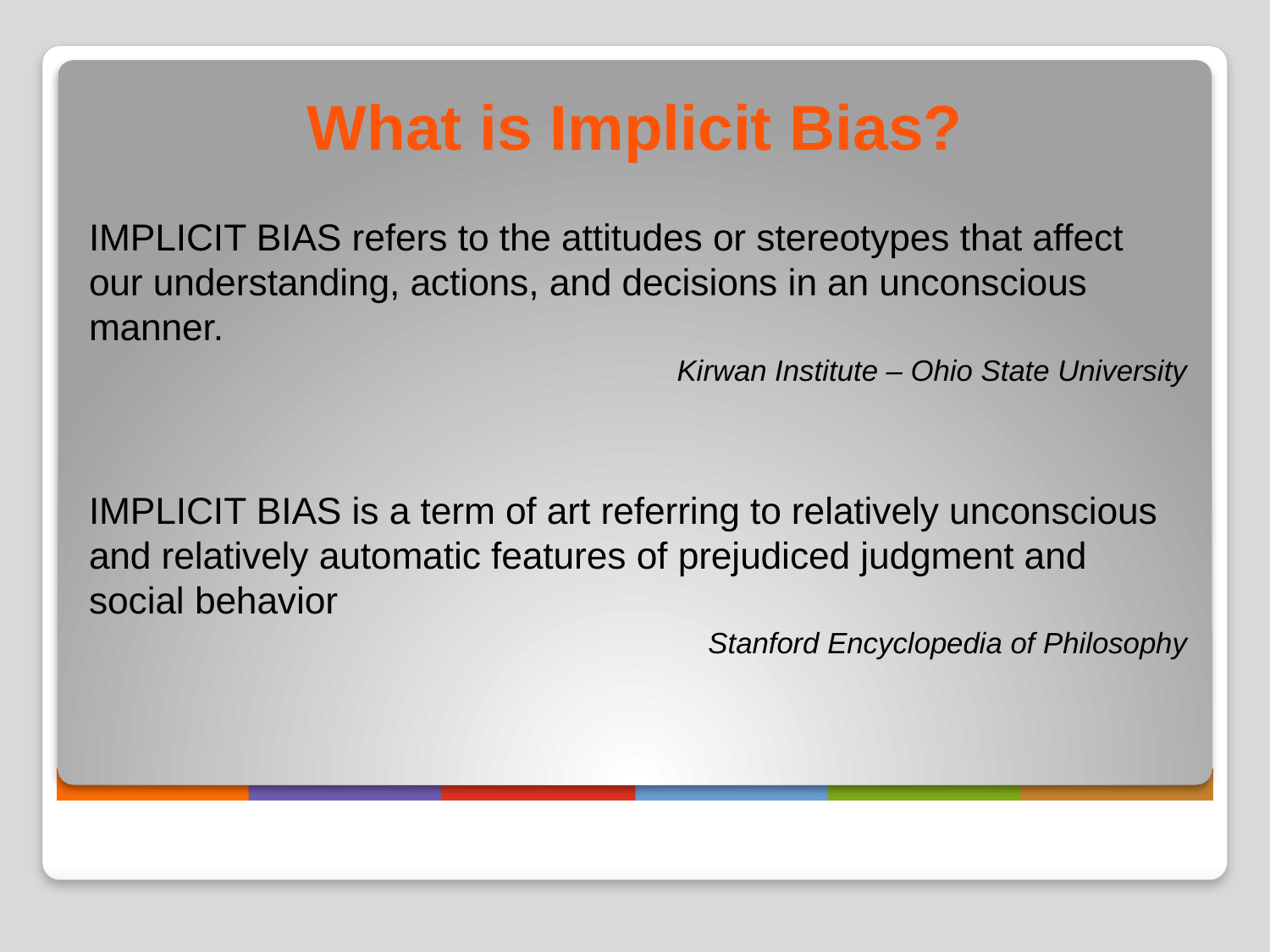

# What is Implicit Bias?
IMPLICIT BIAS refers to the attitudes or stereotypes that affect our understanding, actions, and decisions in an unconscious manner.
Kirwan Institute – Ohio State University

IMPLICIT BIAS is a term of art referring to relatively unconscious and relatively automatic features of prejudiced judgment and social behavior
Stanford Encyclopedia of Philosophy